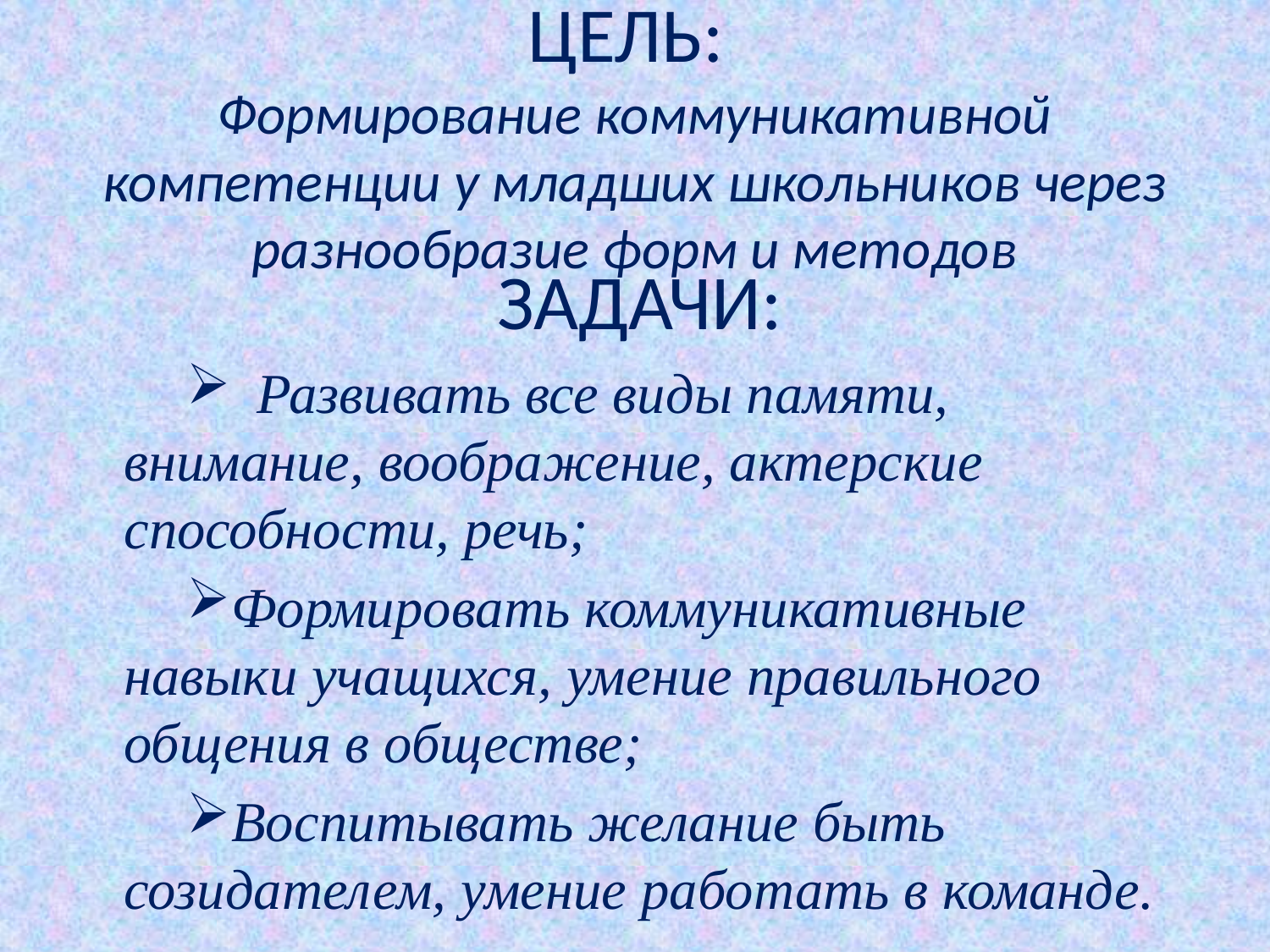

# ЦЕЛЬ: Формирование коммуникативной компетенции у младших школьников через разнообразие форм и методов
                        ЗАДАЧИ:
  Развивать все виды памяти, внимание, воображение, актерские способности, речь;
Формировать коммуникативные навыки учащихся, умение правильного общения в обществе;
Воспитывать желание быть созидателем, умение работать в команде.